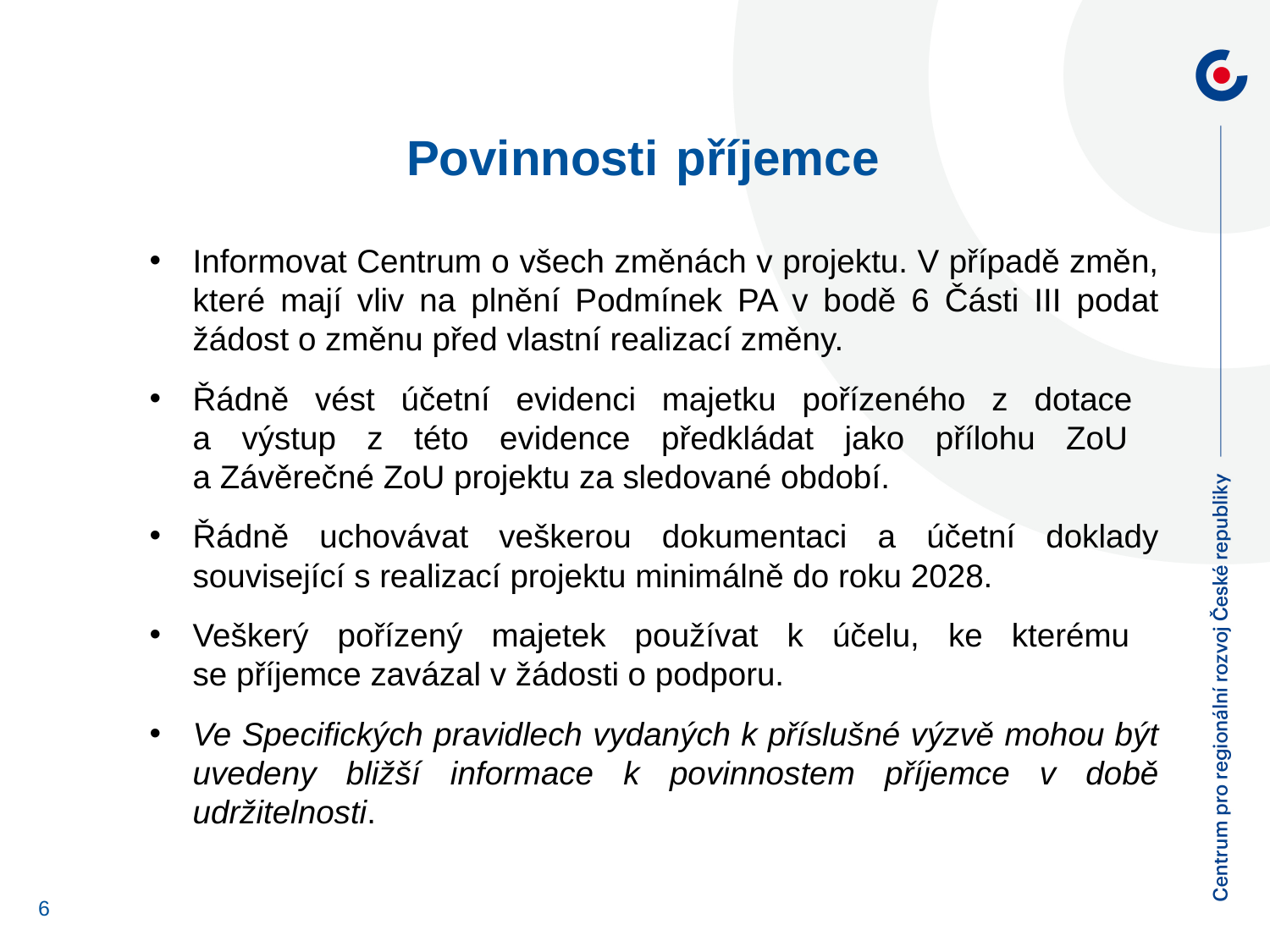

Povinnosti příjemce

Informovat Centrum o všech změnách v projektu. V případě změn, které mají vliv na plnění Podmínek PA v bodě 6 Části III podat žádost o změnu před vlastní realizací změny.
Řádně vést účetní evidenci majetku pořízeného z dotace
a výstup z této evidence předkládat jako přílohu ZoU
a Závěrečné ZoU projektu za sledované období.
Řádně uchovávat veškerou dokumentaci a účetní doklady související s realizací projektu minimálně do roku 2028.
Veškerý pořízený majetek používat k účelu, ke kterému
se příjemce zavázal v žádosti o podporu.
Ve Specifických pravidlech vydaných k příslušné výzvě mohou být uvedeny bližší informace k povinnostem příjemce v době udržitelnosti.
6